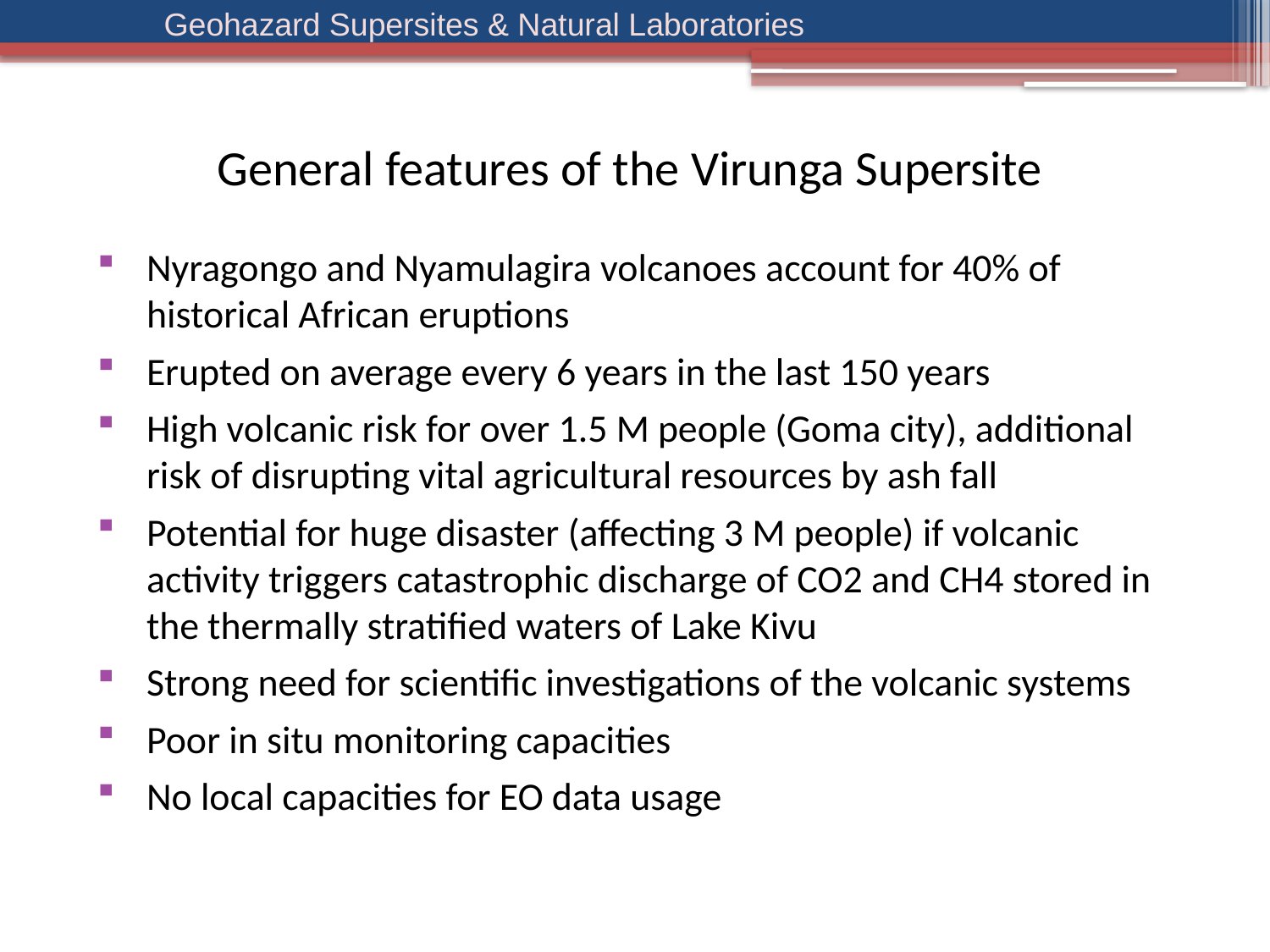

General features of the Virunga Supersite

Nyragongo and Nyamulagira volcanoes account for 40% of historical African eruptions
Erupted on average every 6 years in the last 150 years
High volcanic risk for over 1.5 M people (Goma city), additional risk of disrupting vital agricultural resources by ash fall
Potential for huge disaster (affecting 3 M people) if volcanic activity triggers catastrophic discharge of CO2 and CH4 stored in the thermally stratified waters of Lake Kivu
Strong need for scientific investigations of the volcanic systems
Poor in situ monitoring capacities
No local capacities for EO data usage